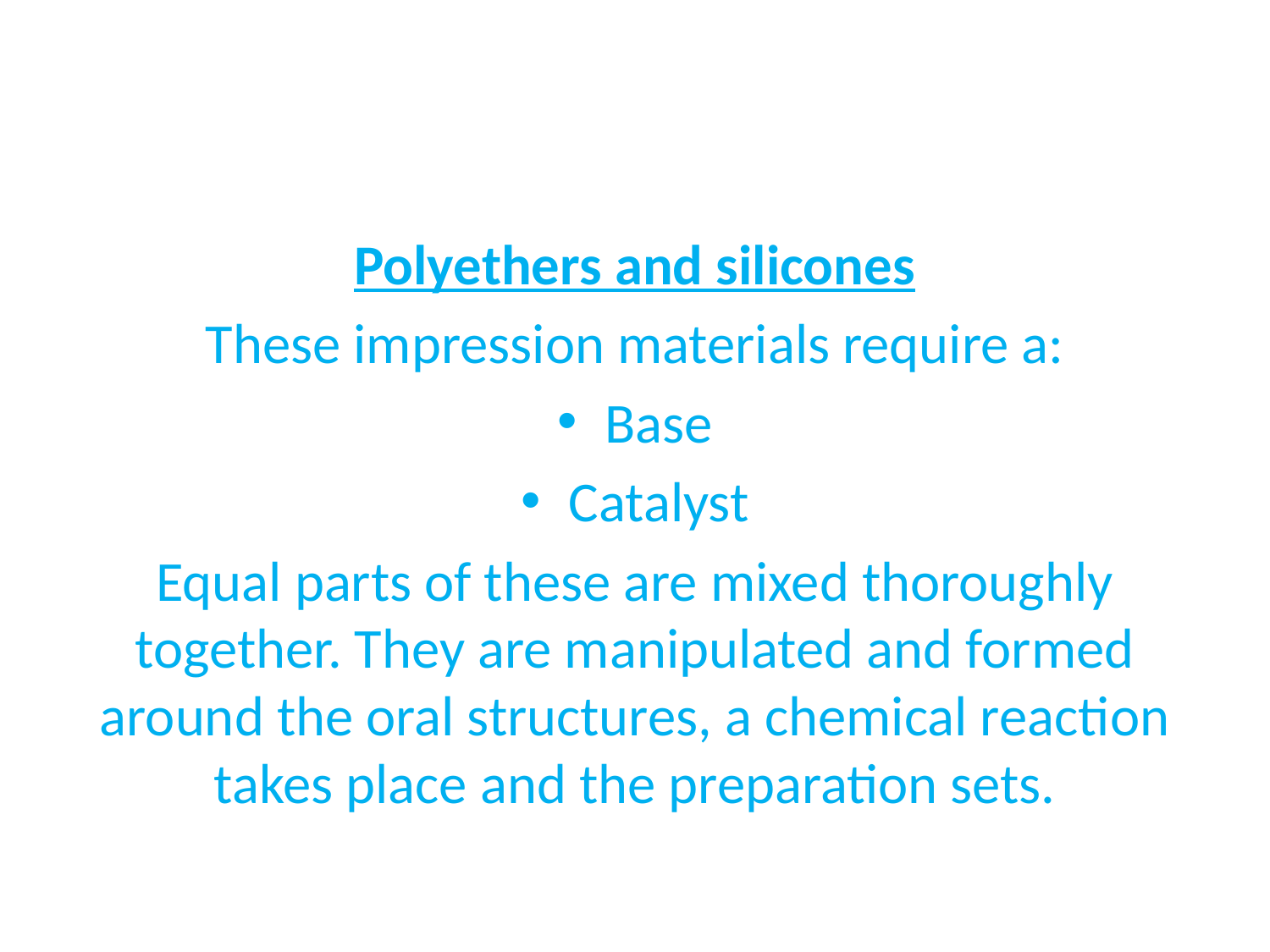

#
Polyethers and silicones
These impression materials require a:
Base
Catalyst
Equal parts of these are mixed thoroughly together. They are manipulated and formed around the oral structures, a chemical reaction takes place and the preparation sets.